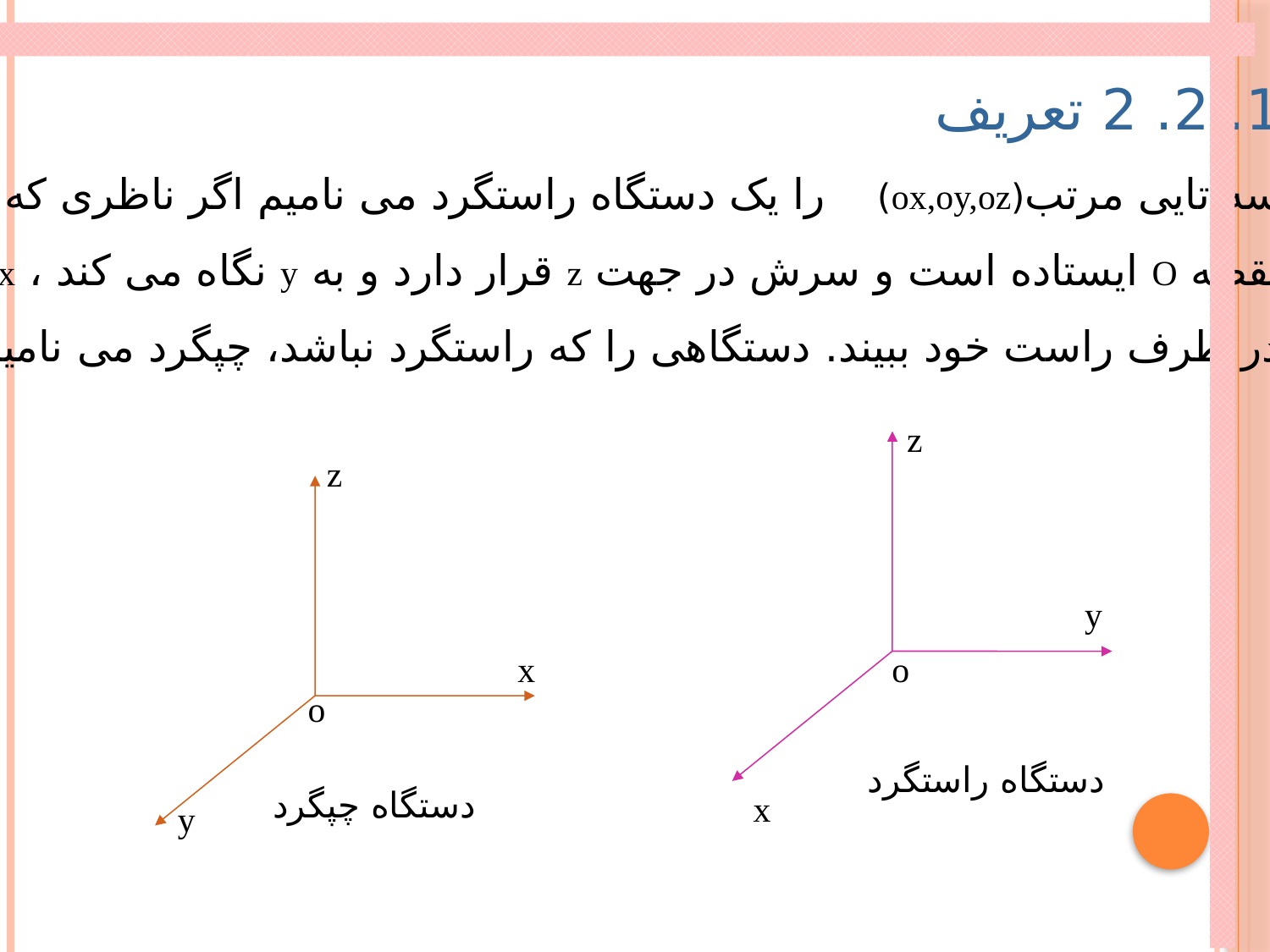

1. 2. 2 تعریف
سه تایی مرتب(ox,oy,oz)    را یک دستگاه راستگرد می نامیم اگر ناظری که در
نقطه O ایستاده است و سرش در جهت z قرار دارد و به y نگاه می کند ، x را
در طرف راست خود ببیند. دستگاهی را که راستگرد نباشد، چپگرد می نامیم.
z

z

y
x
o

o

دستگاه راستگرد
دستگاه چپگرد
x
y